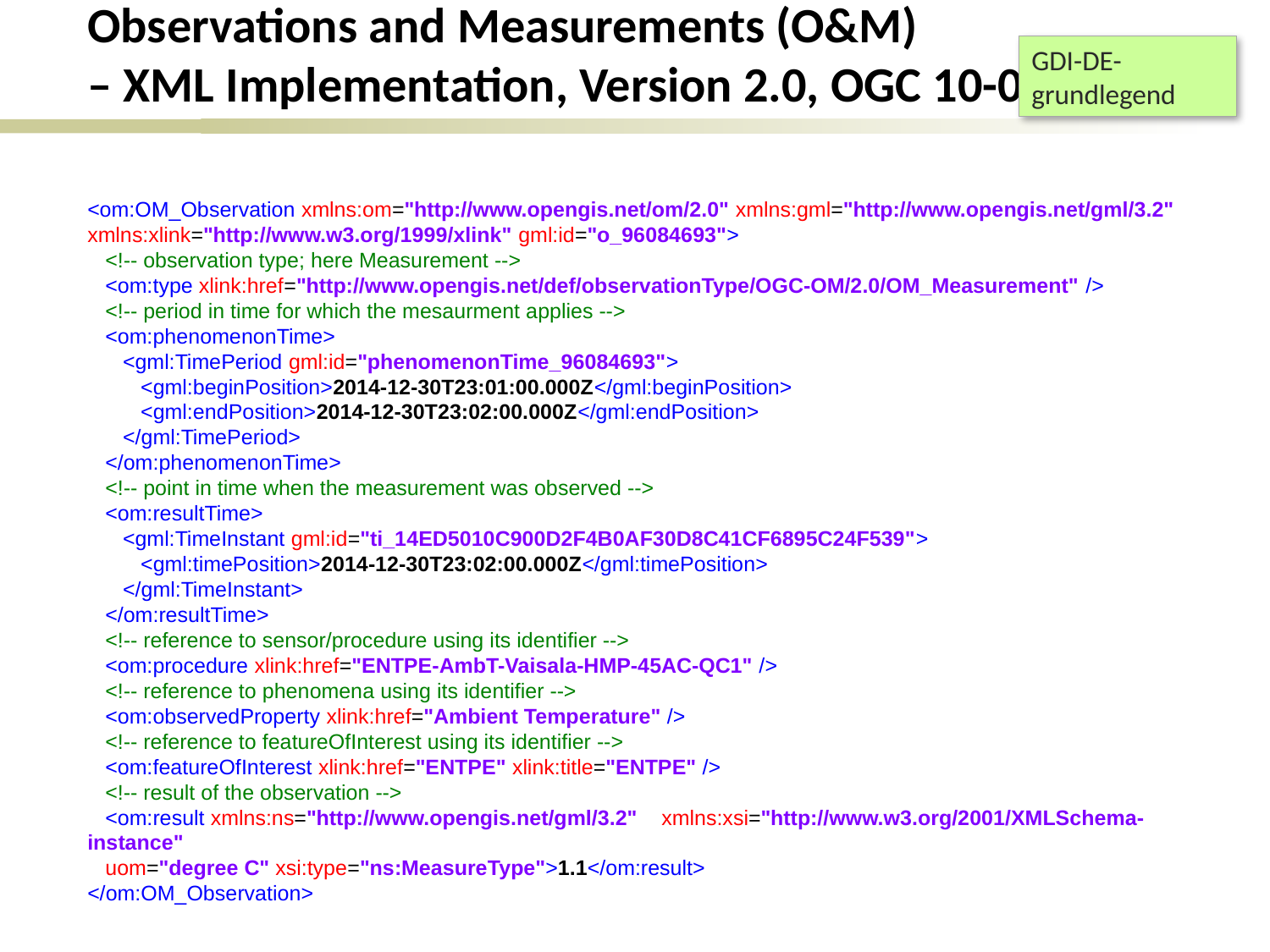

# Observations and Measurements (O&M) – XML Implementation, Version 2.0, OGC 10-025r1
GDI-DE-grundlegend
<om:OM_Observation xmlns:om="http://www.opengis.net/om/2.0" xmlns:gml="http://www.opengis.net/gml/3.2"
xmlns:xlink="http://www.w3.org/1999/xlink" gml:id="o_96084693">
   <!-- observation type; here Measurement -->
   <om:type xlink:href="http://www.opengis.net/def/observationType/OGC-OM/2.0/OM_Measurement" />
   <!-- period in time for which the mesaurment applies -->
   <om:phenomenonTime>
      <gml:TimePeriod gml:id="phenomenonTime_96084693">
         <gml:beginPosition>2014-12-30T23:01:00.000Z</gml:beginPosition>
         <gml:endPosition>2014-12-30T23:02:00.000Z</gml:endPosition>
      </gml:TimePeriod>
   </om:phenomenonTime>
   <!-- point in time when the measurement was observed -->
   <om:resultTime>
      <gml:TimeInstant gml:id="ti_14ED5010C900D2F4B0AF30D8C41CF6895C24F539">
         <gml:timePosition>2014-12-30T23:02:00.000Z</gml:timePosition>
      </gml:TimeInstant>
   </om:resultTime>
   <!-- reference to sensor/procedure using its identifier -->
   <om:procedure xlink:href="ENTPE-AmbT-Vaisala-HMP-45AC-QC1" />
   <!-- reference to phenomena using its identifier -->
   <om:observedProperty xlink:href="Ambient Temperature" />
   <!-- reference to featureOfInterest using its identifier -->
   <om:featureOfInterest xlink:href="ENTPE" xlink:title="ENTPE" />
   <!-- result of the observation -->
   <om:result xmlns:ns="http://www.opengis.net/gml/3.2"    xmlns:xsi="http://www.w3.org/2001/XMLSchema-instance"
   uom="degree C" xsi:type="ns:MeasureType">1.1</om:result>
</om:OM_Observation>